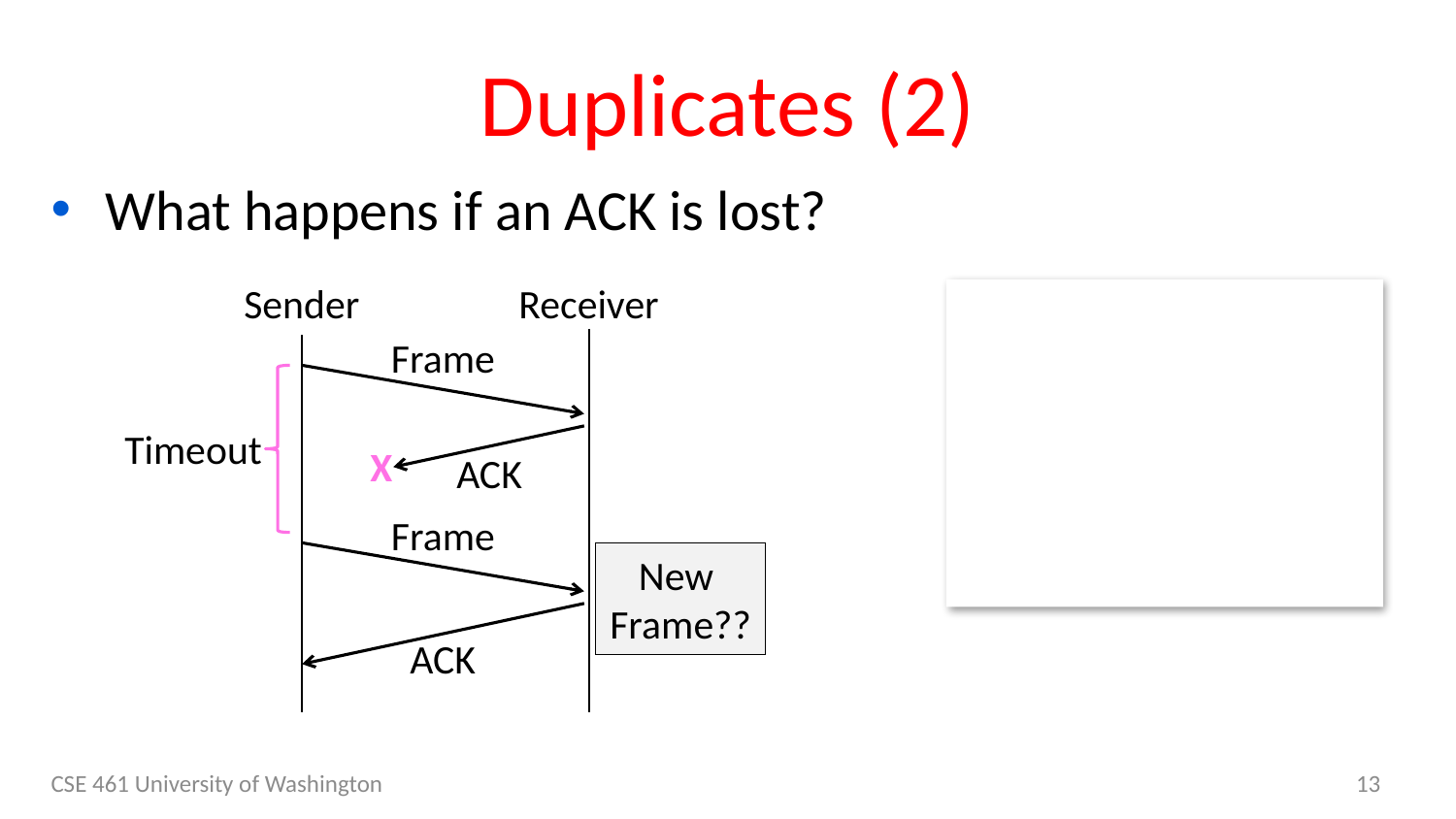

# Duplicates (2)
What happens if an ACK is lost?
Sender
Receiver
Frame

Timeout
ACK
X
Frame
ACK
New
Frame?
New
Frame??
CSE 461 University of Washington
13